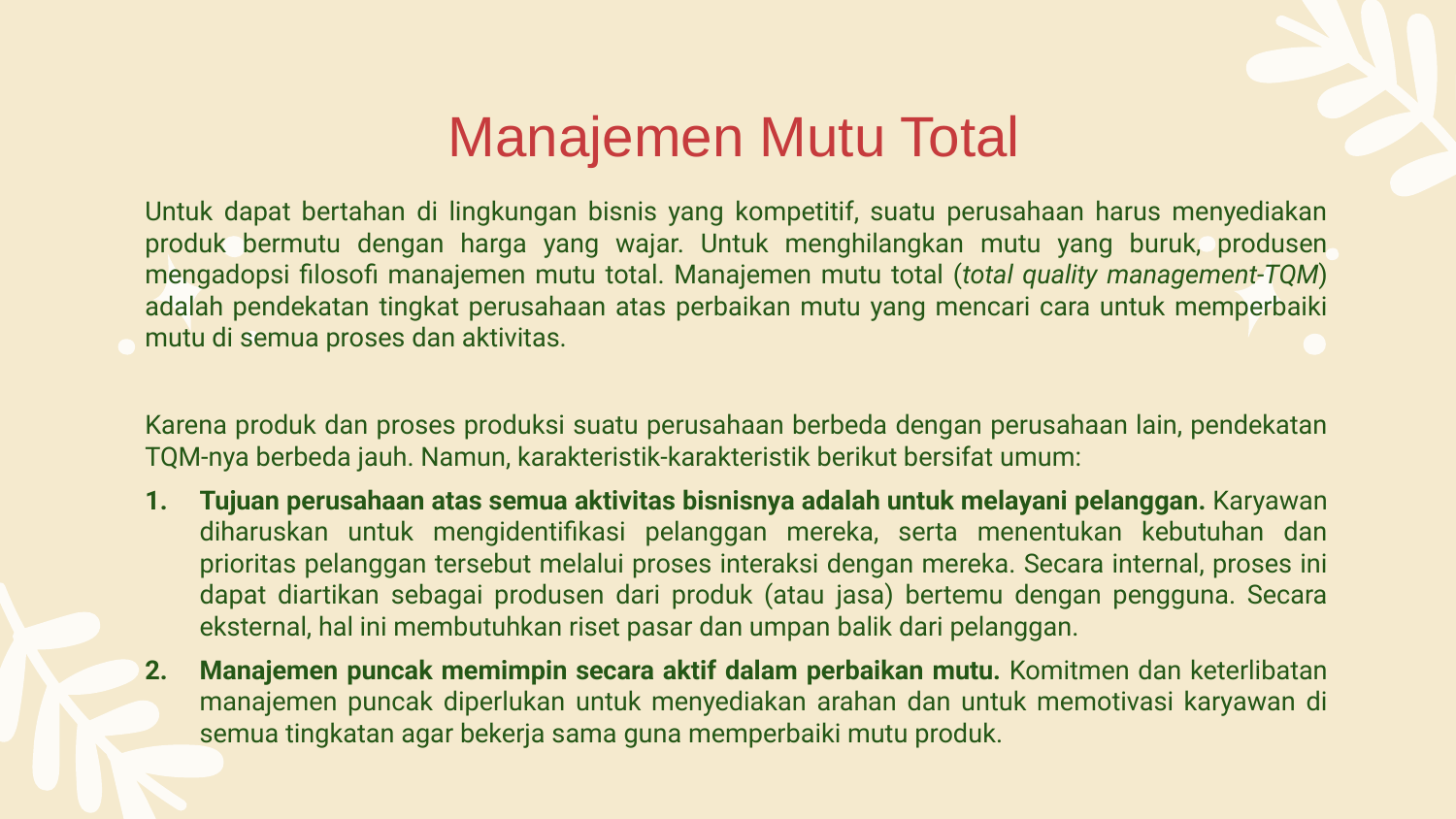

# Manajemen Mutu Total
Untuk dapat bertahan di lingkungan bisnis yang kompetitif, suatu perusahaan harus menyediakan produk bermutu dengan harga yang wajar. Untuk menghilangkan mutu yang buruk, produsen mengadopsi filosofi manajemen mutu total. Manajemen mutu total (total quality management-TQM) adalah pendekatan tingkat perusahaan atas perbaikan mutu yang mencari cara untuk memperbaiki mutu di semua proses dan aktivitas.

Karena produk dan proses produksi suatu perusahaan berbeda dengan perusahaan lain, pendekatan TQM-nya berbeda jauh. Namun, karakteristik-karakteristik berikut bersifat umum:
Tujuan perusahaan atas semua aktivitas bisnisnya adalah untuk melayani pelanggan. Karyawan diharuskan untuk mengidentifikasi pelanggan mereka, serta menentukan kebutuhan dan prioritas pelanggan tersebut melalui proses interaksi dengan mereka. Secara internal, proses ini dapat diartikan sebagai produsen dari produk (atau jasa) bertemu dengan pengguna. Secara eksternal, hal ini membutuhkan riset pasar dan umpan balik dari pelanggan.
Manajemen puncak memimpin secara aktif dalam perbaikan mutu. Komitmen dan keterlibatan manajemen puncak diperlukan untuk menyediakan arahan dan untuk memotivasi karyawan di semua tingkatan agar bekerja sama guna memperbaiki mutu produk.